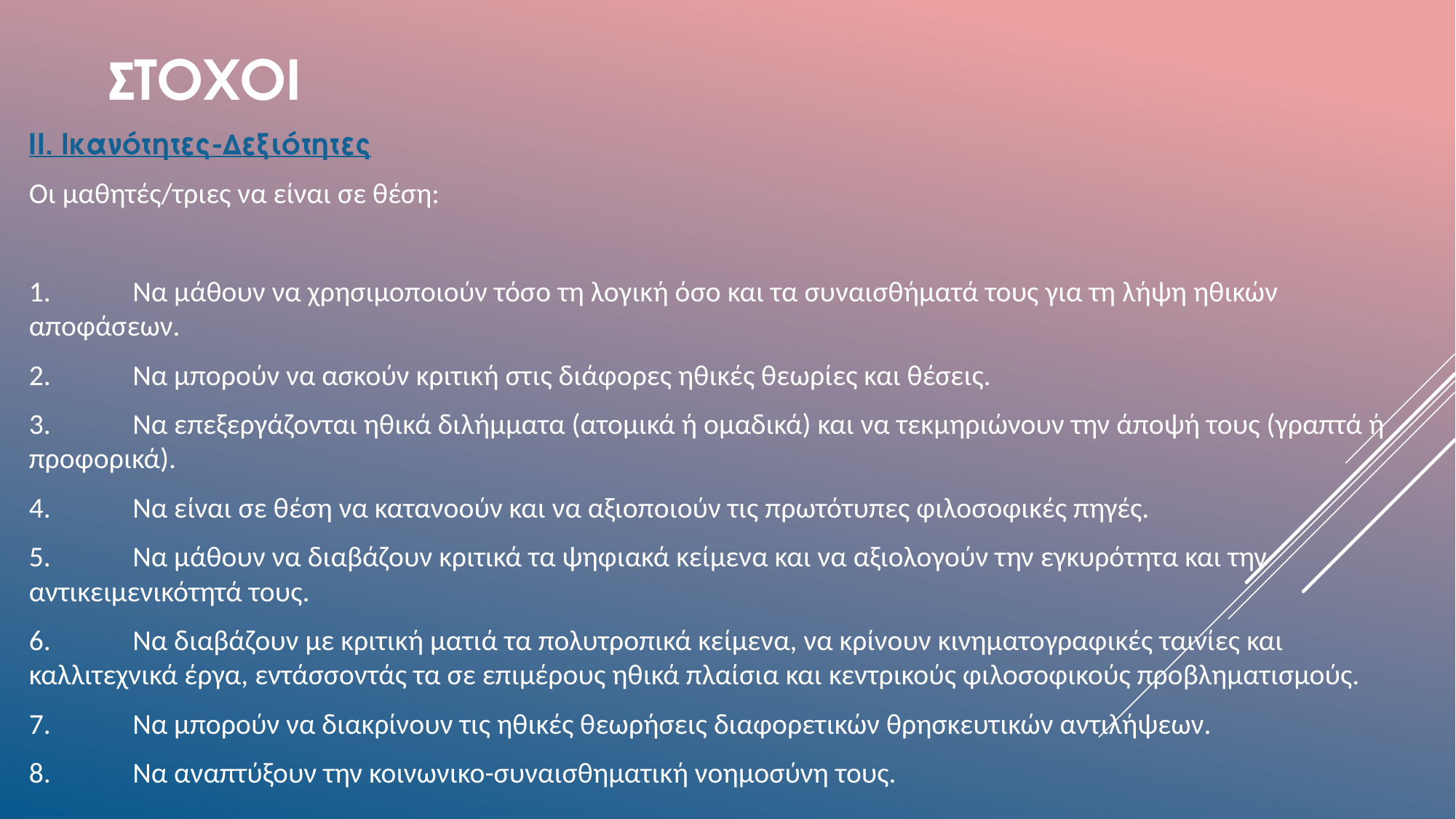

# ΣΤΟΧΟΙ
ΙΙ. Ικανότητες-Δεξιότητες
Οι μαθητές/τριες να είναι σε θέση:

1.	Να μάθουν να χρησιμοποιούν τόσο τη λογική όσο και τα συναισθήματά τους για τη λήψη ηθικών αποφάσεων.
2.	Να μπορούν να ασκούν κριτική στις διάφορες ηθικές θεωρίες και θέσεις.
3.	Να επεξεργάζονται ηθικά διλήμματα (ατομικά ή ομαδικά) και να τεκμηριώνουν την άποψή τους (γραπτά ή προφορικά).
4.	Να είναι σε θέση να κατανοούν και να αξιοποιούν τις πρωτότυπες φιλοσοφικές πηγές.
5.	Να μάθουν να διαβάζουν κριτικά τα ψηφιακά κείμενα και να αξιολογούν την εγκυρότητα και την αντικειμενικότητά τους.
6.	Να διαβάζουν με κριτική ματιά τα πολυτροπικά κείμενα, να κρίνουν κινηματογραφικές ταινίες και καλλιτεχνικά έργα, εντάσσοντάς τα σε επιμέρους ηθικά πλαίσια και κεντρικούς φιλοσοφικούς προβληματισμούς.
7.	Να μπορούν να διακρίνουν τις ηθικές θεωρήσεις διαφορετικών θρησκευτικών αντιλήψεων.
8.	Να αναπτύξουν την κοινωνικο-συναισθηματική νοημοσύνη τους.